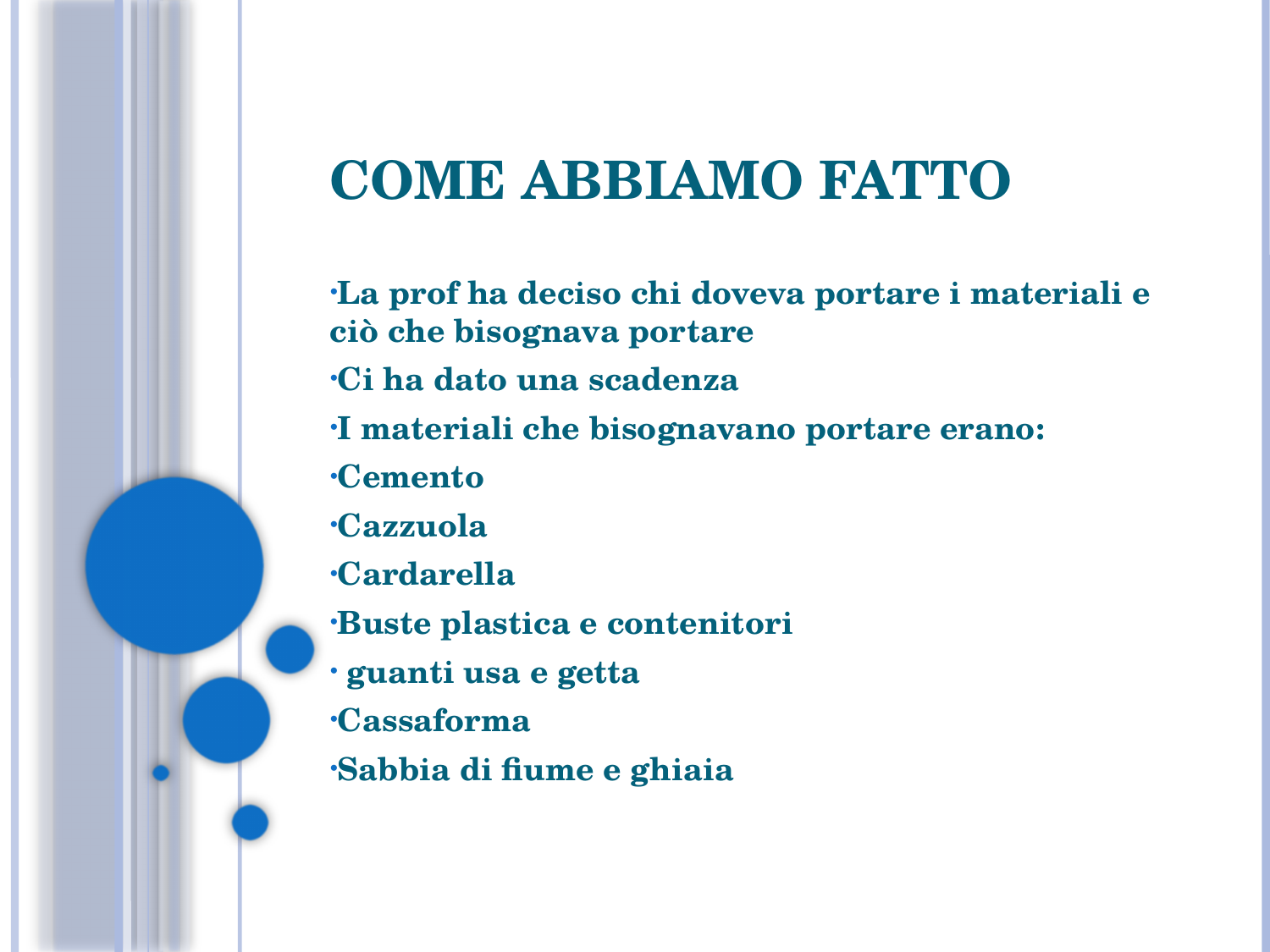

# Come ABBIAMO FATTO
La prof ha deciso chi doveva portare i materiali e ciò che bisognava portare
Ci ha dato una scadenza
I materiali che bisognavano portare erano:
Cemento
Cazzuola
Cardarella
Buste plastica e contenitori
 guanti usa e getta
Cassaforma
Sabbia di fiume e ghiaia